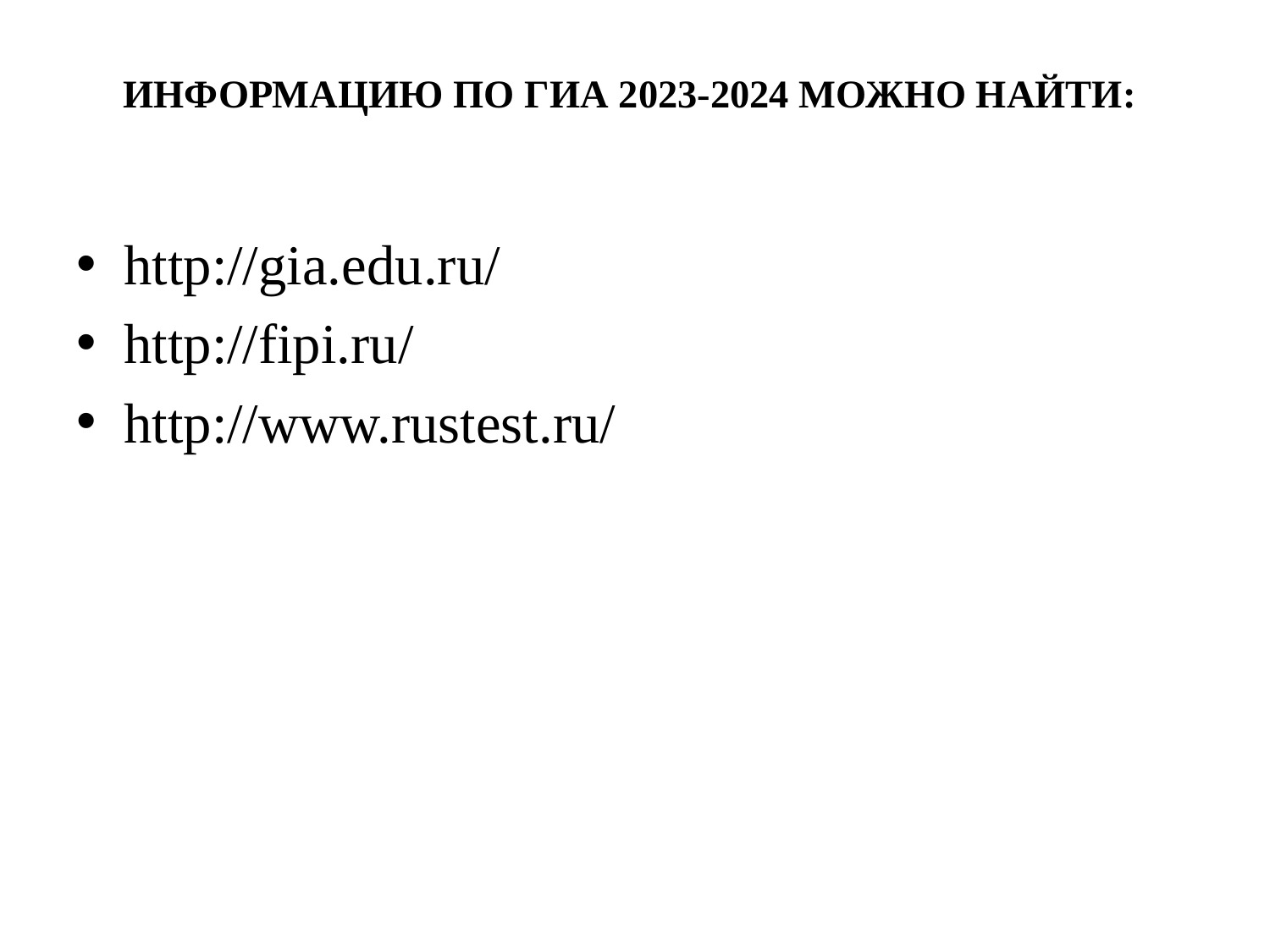

# ИНФОРМАЦИЮ ПО ГИА 2023-2024 МОЖНО НАЙТИ:
http://gia.edu.ru/
http://fipi.ru/
http://www.rustest.ru/